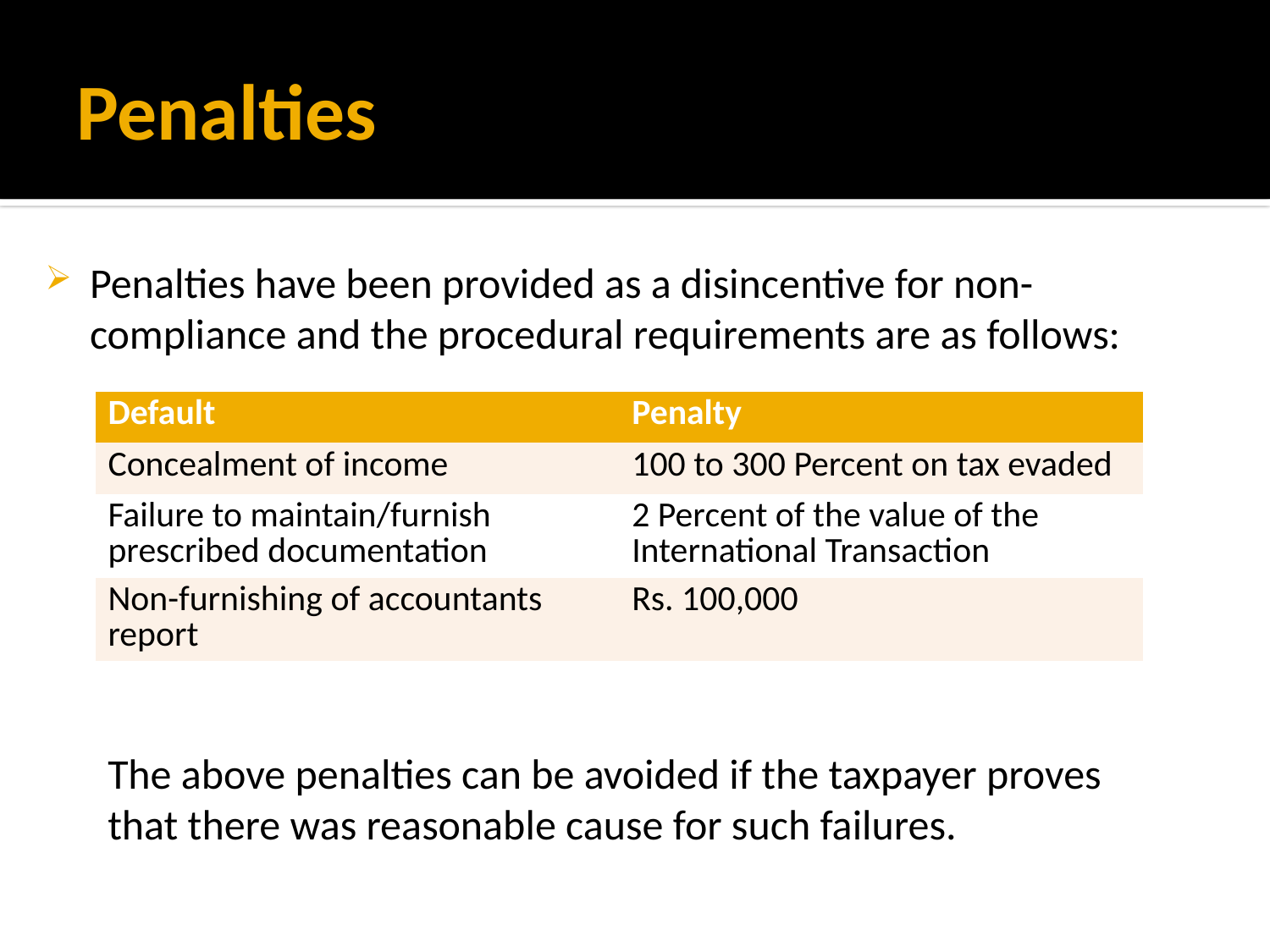

# Penalties
Penalties have been provided as a disincentive for non-compliance and the procedural requirements are as follows:
| Default | Penalty |
| --- | --- |
| Concealment of income | 100 to 300 Percent on tax evaded |
| Failure to maintain/furnish prescribed documentation | 2 Percent of the value of the International Transaction |
| Non-furnishing of accountants report | Rs. 100,000 |
The above penalties can be avoided if the taxpayer proves that there was reasonable cause for such failures.